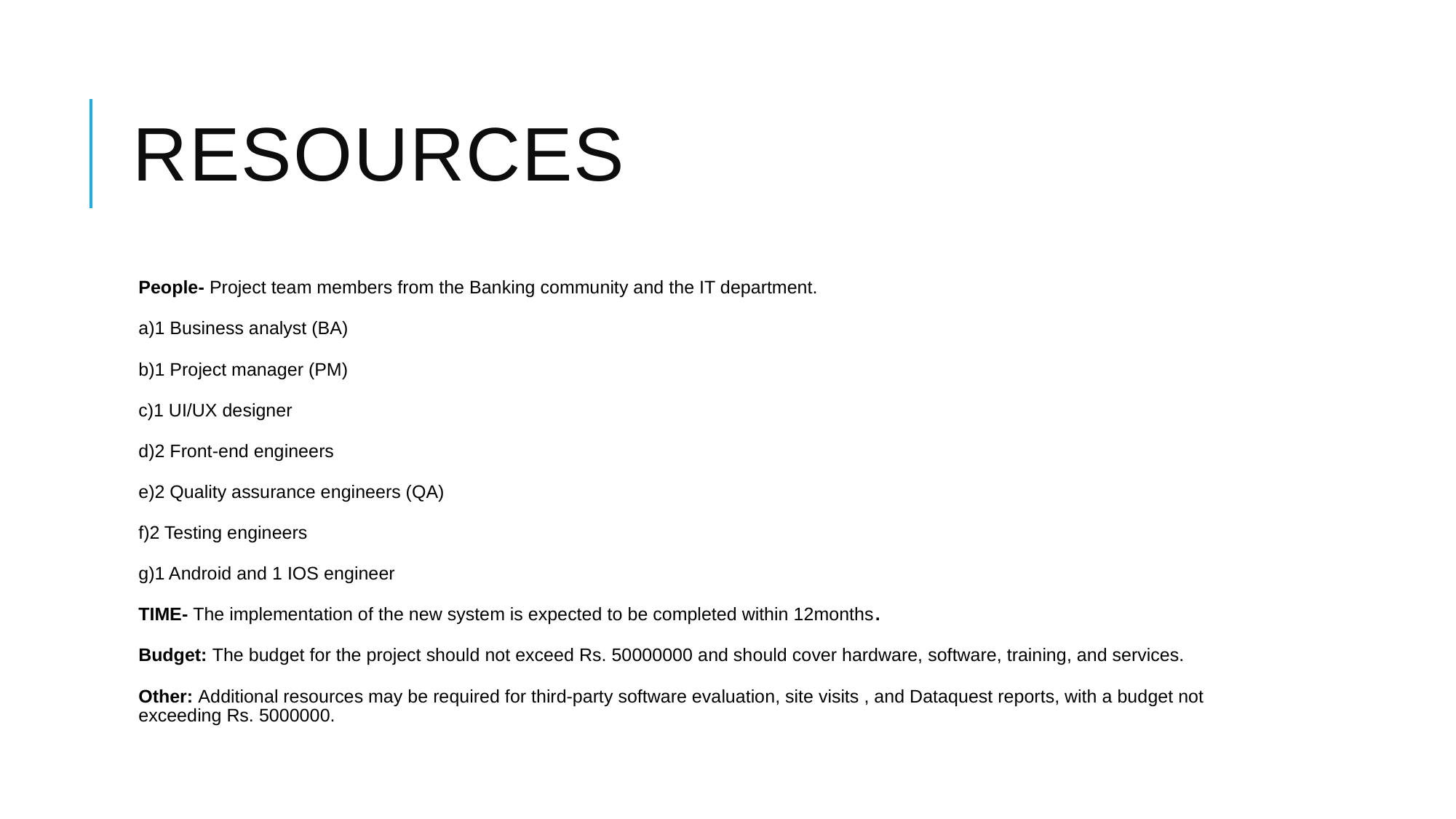

# RESOURCES
People- Project team members from the Banking community and the IT department.
a)1 Business analyst (BA)
b)1 Project manager (PM)
c)1 UI/UX designer
d)2 Front-end engineers
e)2 Quality assurance engineers (QA)
f)2 Testing engineers
g)1 Android and 1 IOS engineer
TIME- The implementation of the new system is expected to be completed within 12months.
Budget: The budget for the project should not exceed Rs. 50000000 and should cover hardware, software, training, and services.
Other: Additional resources may be required for third-party software evaluation, site visits , and Dataquest reports, with a budget not exceeding Rs. 5000000.